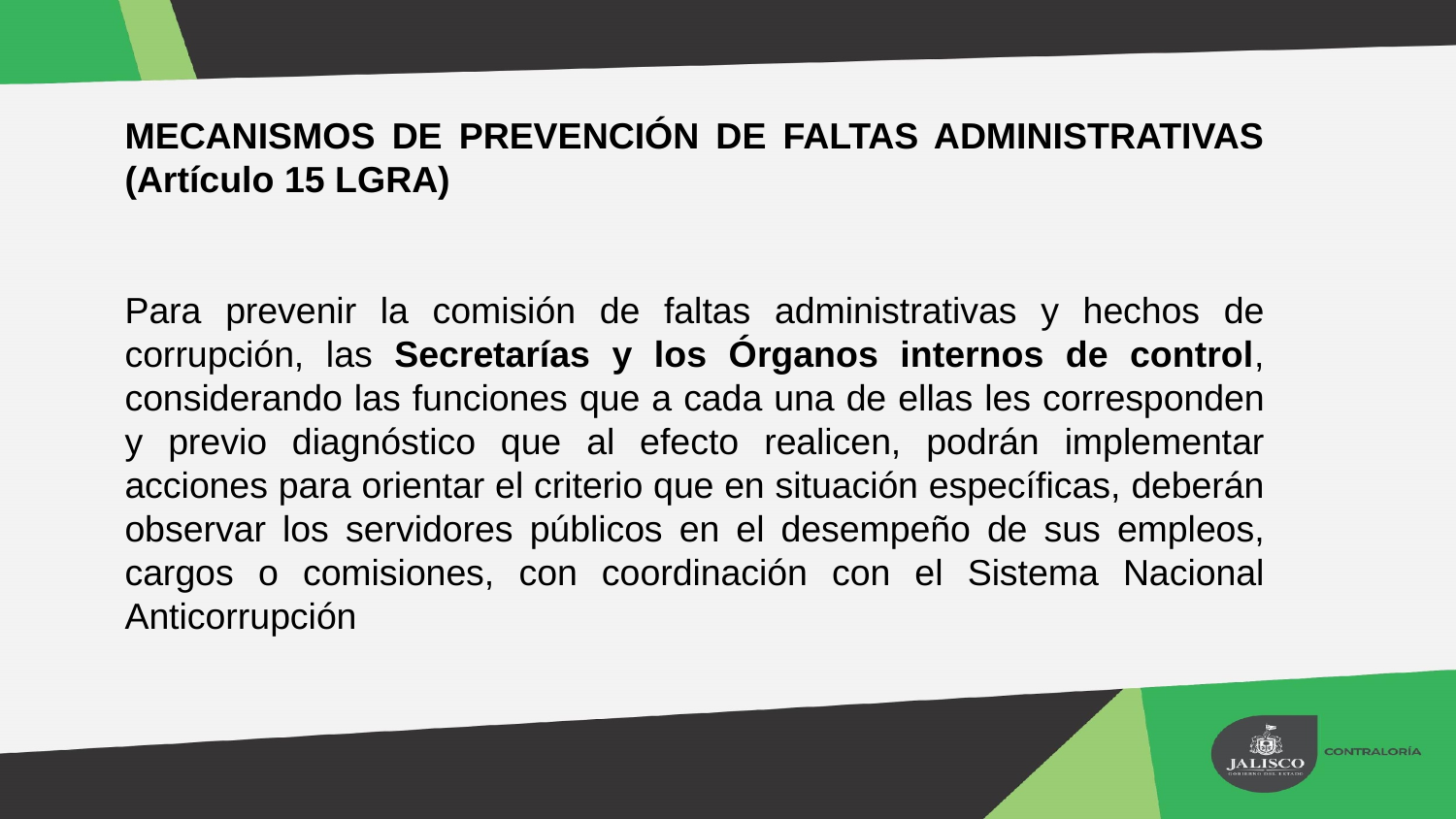

MECANISMOS DE PREVENCIÓN DE FALTAS ADMINISTRATIVAS (Artículo 15 LGRA)

Para prevenir la comisión de faltas administrativas y hechos de corrupción, las Secretarías y los Órganos internos de control, considerando las funciones que a cada una de ellas les corresponden y previo diagnóstico que al efecto realicen, podrán implementar acciones para orientar el criterio que en situación específicas, deberán observar los servidores públicos en el desempeño de sus empleos, cargos o comisiones, con coordinación con el Sistema Nacional Anticorrupción